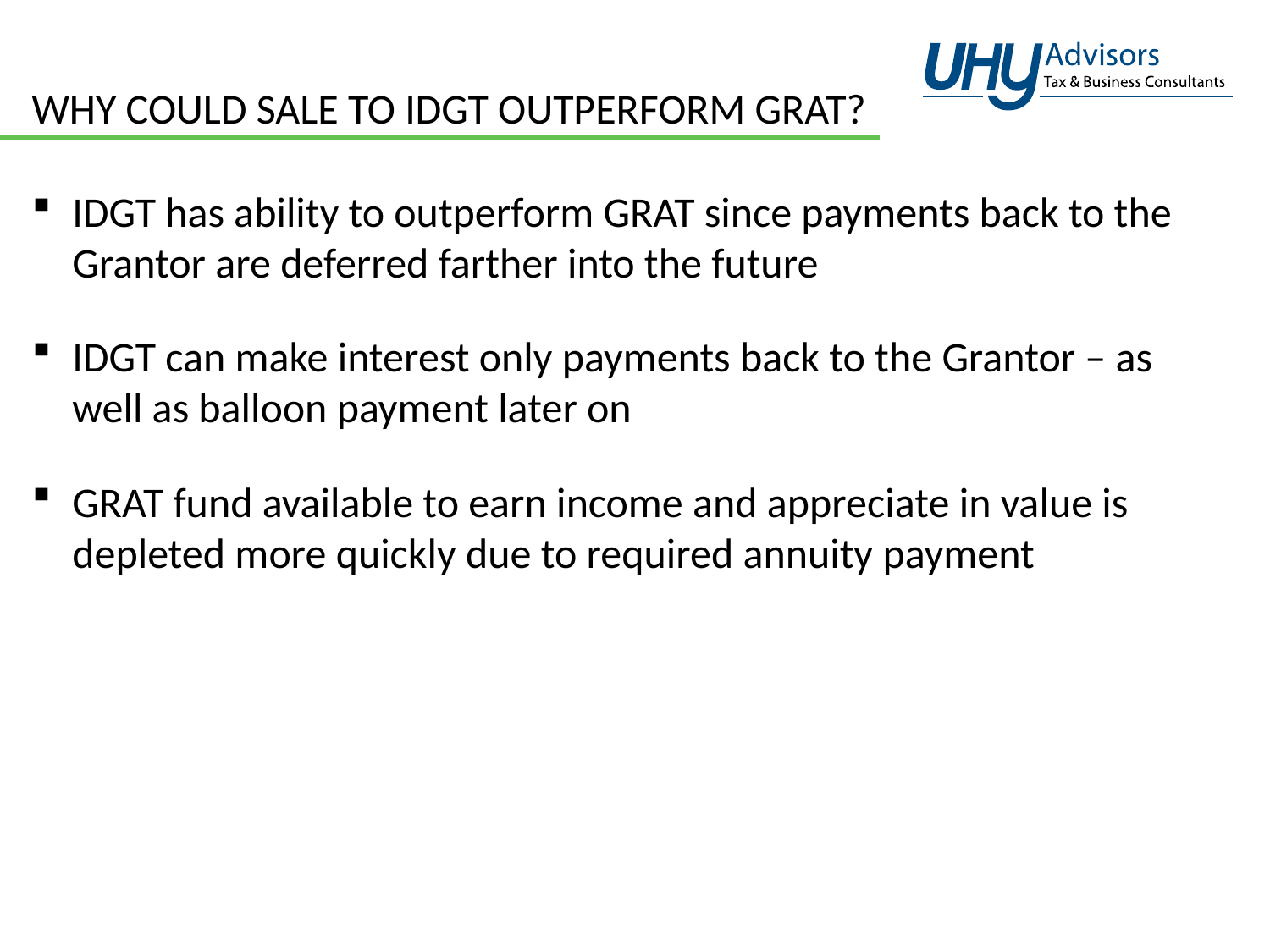

# Why Could Sale to IDGT Outperform GRAT?
IDGT has ability to outperform GRAT since payments back to the Grantor are deferred farther into the future

IDGT can make interest only payments back to the Grantor – as well as balloon payment later on

GRAT fund available to earn income and appreciate in value is depleted more quickly due to required annuity payment